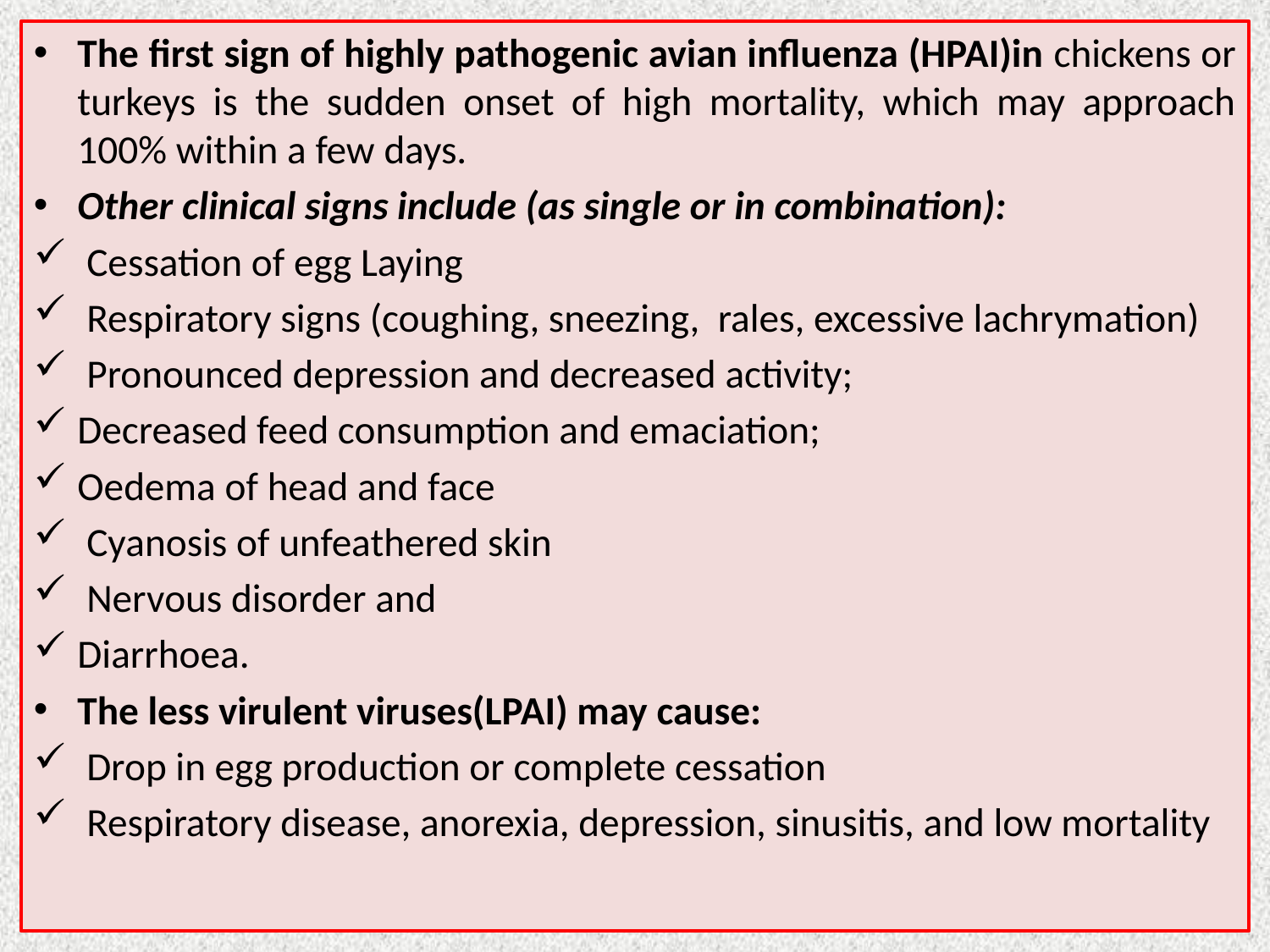

The first sign of highly pathogenic avian influenza (HPAI)in chickens or turkeys is the sudden onset of high mortality, which may approach 100% within a few days.
Other clinical signs include (as single or in combination):
 Cessation of egg Laying
 Respiratory signs (coughing, sneezing,  rales, excessive lachrymation)
 Pronounced depression and decreased activity;
Decreased feed consumption and emaciation;
Oedema of head and face
 Cyanosis of unfeathered skin
 Nervous disorder and
Diarrhoea.
The less virulent viruses(LPAI) may cause:
 Drop in egg production or complete cessation
 Respiratory disease, anorexia, depression, sinusitis, and low mortality